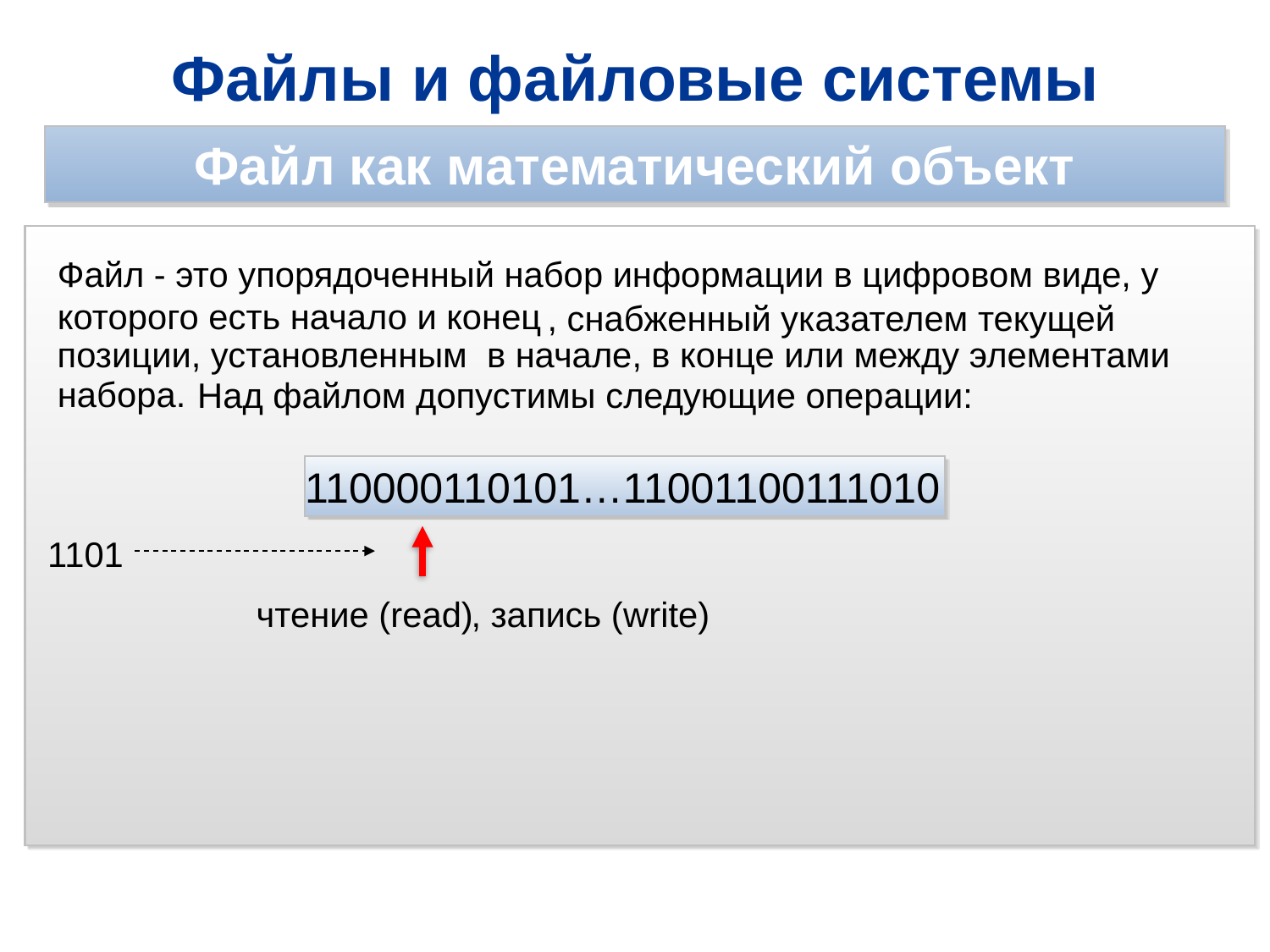

Файлы и файловые системы
Файл как математический объект

Файл - это упорядоченный набор информации в цифровом виде, у которого есть начало и конец
, снабженный указателем текущей
позиции, установленным  в начале, в конце или между элементами
набора.
Над файлом допустимы следующие операции:
110000110101…11001100111010
1101
чтение (read)
, запись (write)